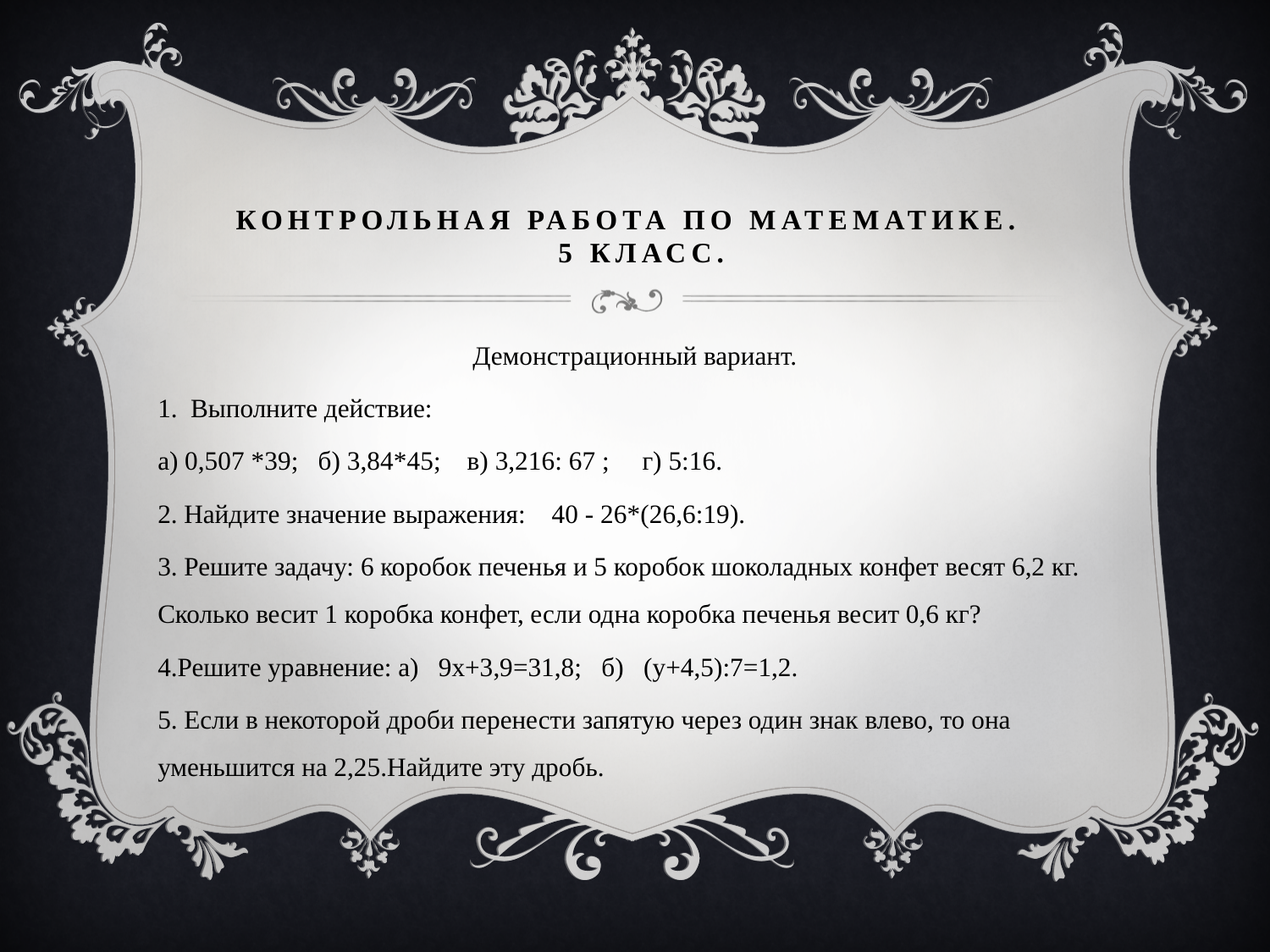

# Контрольная работа по математике. 5 класс.
Демонстрационный вариант.
1.  Выполните действие:
а) 0,507 *39;   б) 3,84*45;    в) 3,216: 67 ;     г) 5:16.
2. Найдите значение выражения:    40 - 26*(26,6:19).
3. Решите задачу: 6 коробок печенья и 5 коробок шоколадных конфет весят 6,2 кг. Сколько весит 1 коробка конфет, если одна коробка печенья весит 0,6 кг?
4.Решите уравнение: а)   9х+3,9=31,8;   б)   (у+4,5):7=1,2.
5. Если в некоторой дроби перенести запятую через один знак влево, то она уменьшится на 2,25.Найдите эту дробь.